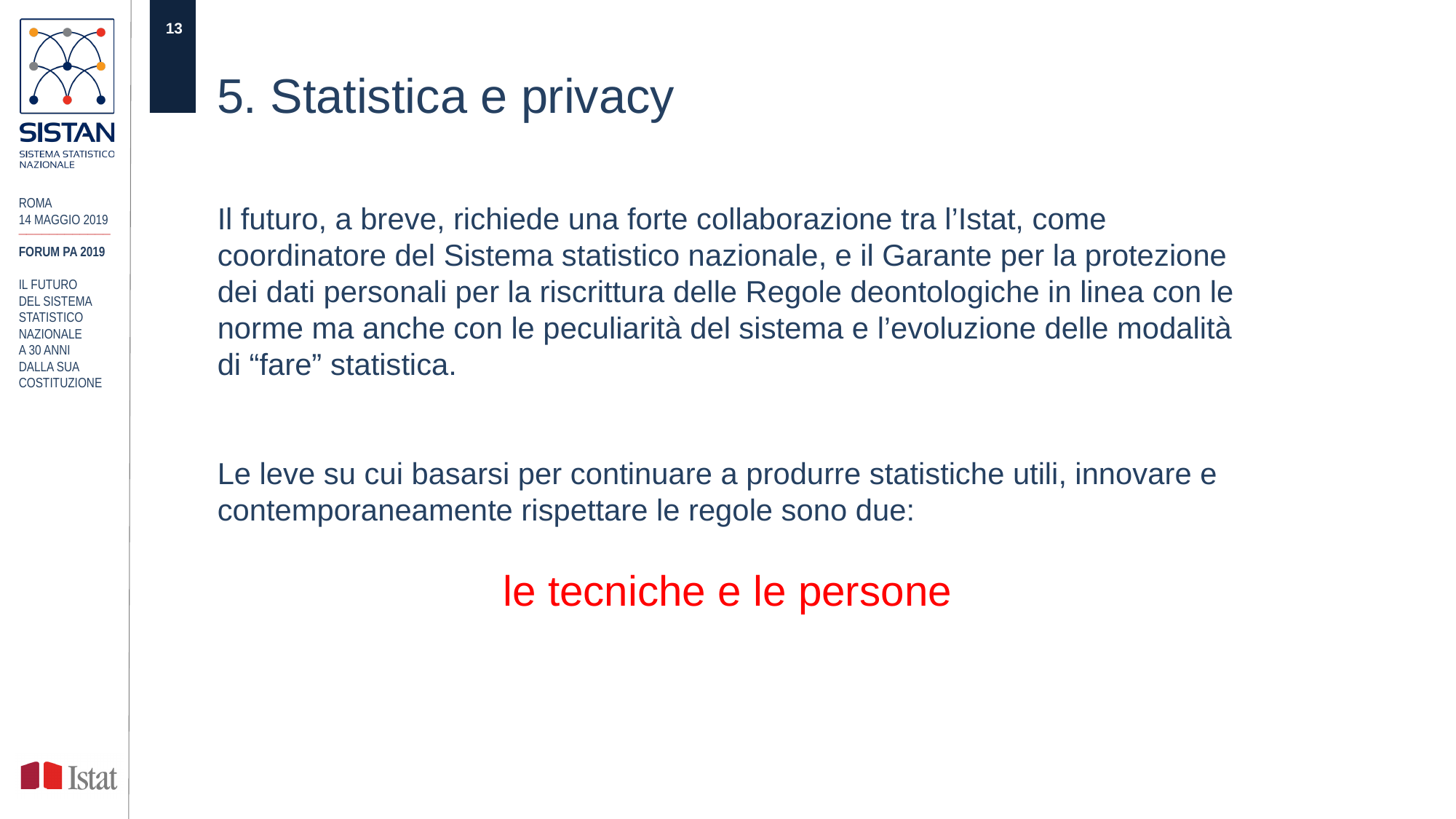

# 5. Statistica e privacy
Il futuro, a breve, richiede una forte collaborazione tra l’Istat, come coordinatore del Sistema statistico nazionale, e il Garante per la protezione dei dati personali per la riscrittura delle Regole deontologiche in linea con le norme ma anche con le peculiarità del sistema e l’evoluzione delle modalità di “fare” statistica.

Le leve su cui basarsi per continuare a produrre statistiche utili, innovare e contemporaneamente rispettare le regole sono due:

le tecniche e le persone

ROMA
14 MAGGIO 2019
____________

FORUM PA 2019
IL FUTURO
DEL SISTEMA STATISTICO NAZIONALE
A 30 ANNI
DALLA SUA COSTITUZIONE